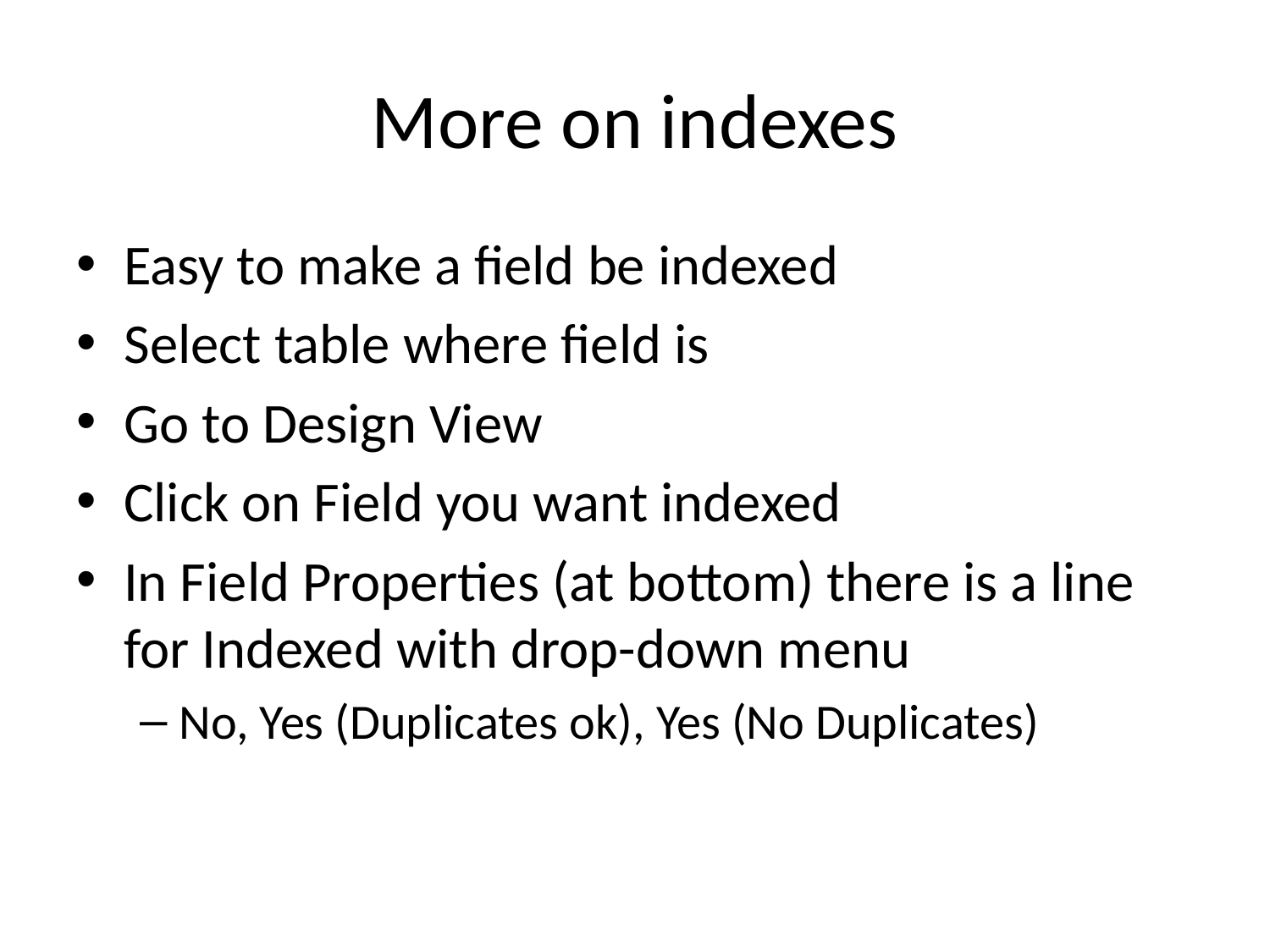

# More on indexes
Easy to make a field be indexed
Select table where field is
Go to Design View
Click on Field you want indexed
In Field Properties (at bottom) there is a line for Indexed with drop-down menu
No, Yes (Duplicates ok), Yes (No Duplicates)